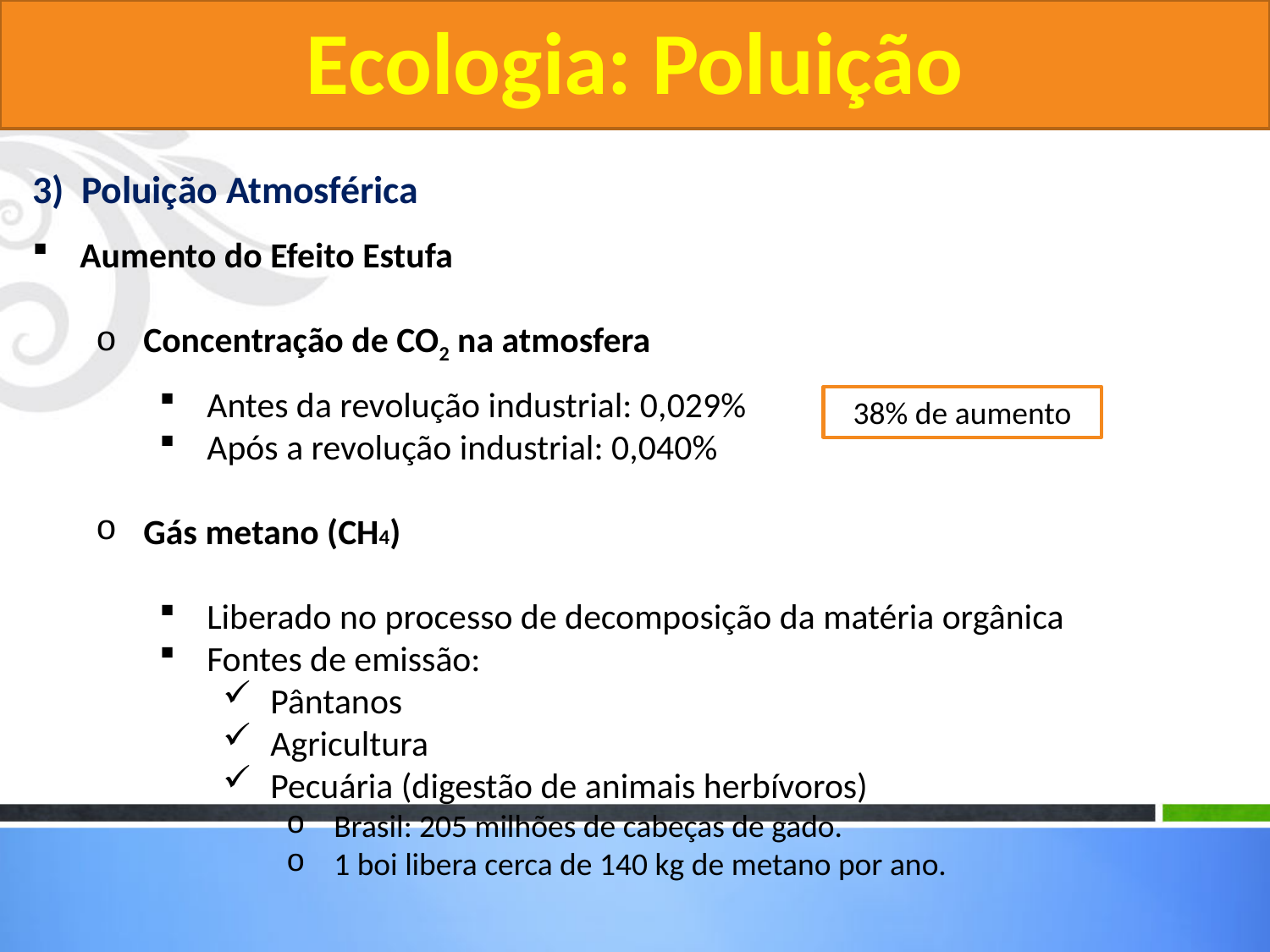

Ecologia: Poluição

3)  Poluição Atmosférica

Aumento do Efeito Estufa

Concentração de CO2 na atmosfera

Antes da revolução industrial: 0,029%
Após a revolução industrial: 0,040%

Gás metano (CH4)

Liberado no processo de decomposição da matéria orgânica
Fontes de emissão:
Pântanos
Agricultura
Pecuária (digestão de animais herbívoros)
Brasil: 205 milhões de cabeças de gado.
1 boi libera cerca de 140 kg de metano por ano.

#
38% de aumento